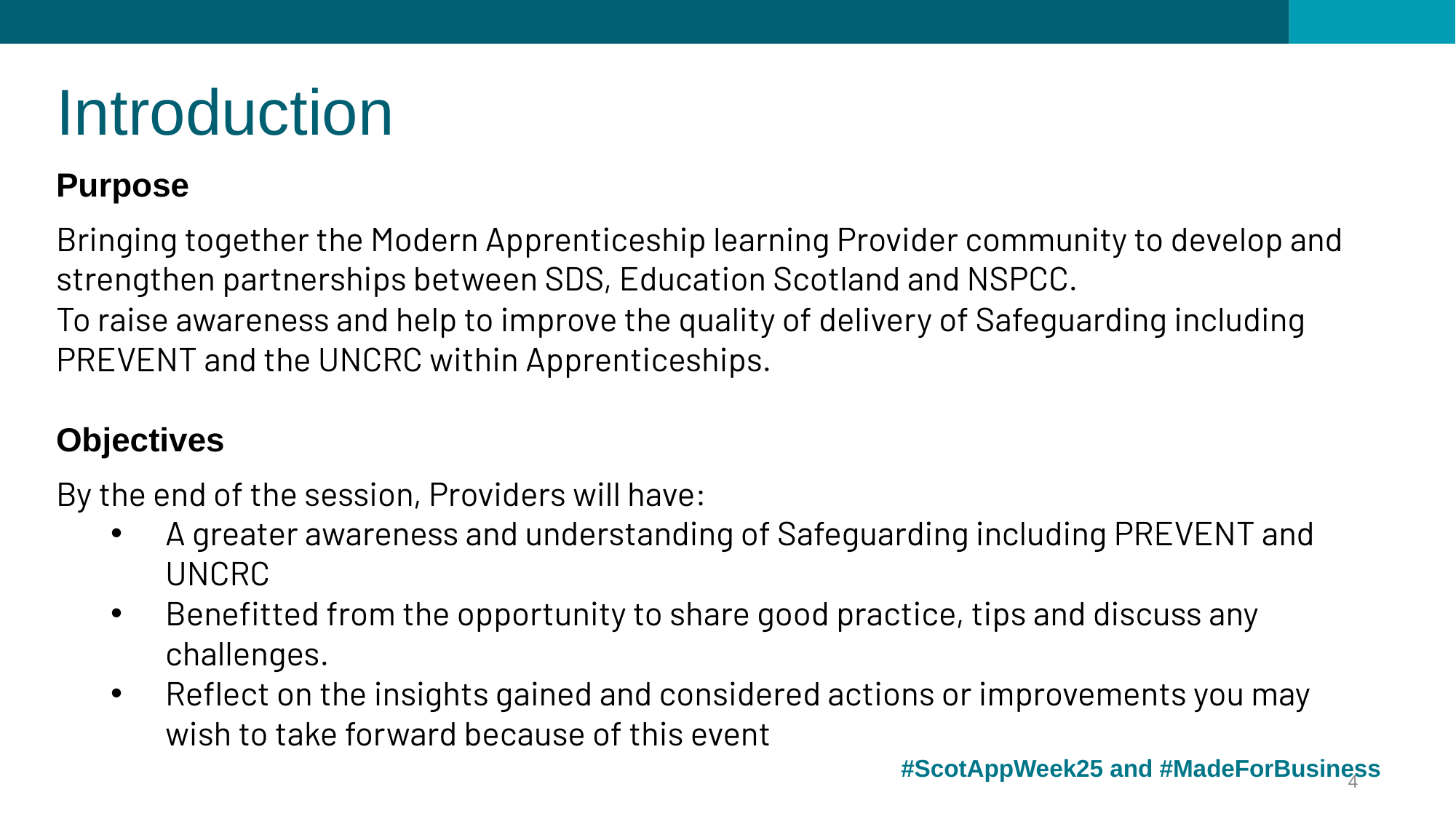

# Introduction
Purpose

Bringing together the Modern Apprenticeship learning Provider community to develop and strengthen partnerships between SDS, Education Scotland and NSPCC.
To raise awareness and help to improve the quality of delivery of Safeguarding including PREVENT and the UNCRC within Apprenticeships.

Objectives

By the end of the session, Providers will have:
A greater awareness and understanding of Safeguarding including PREVENT and UNCRC
Benefitted from the opportunity to share good practice, tips and discuss any challenges.
Reflect on the insights gained and considered actions or improvements you may wish to take forward because of this event
#ScotAppWeek25 and #MadeForBusiness

4